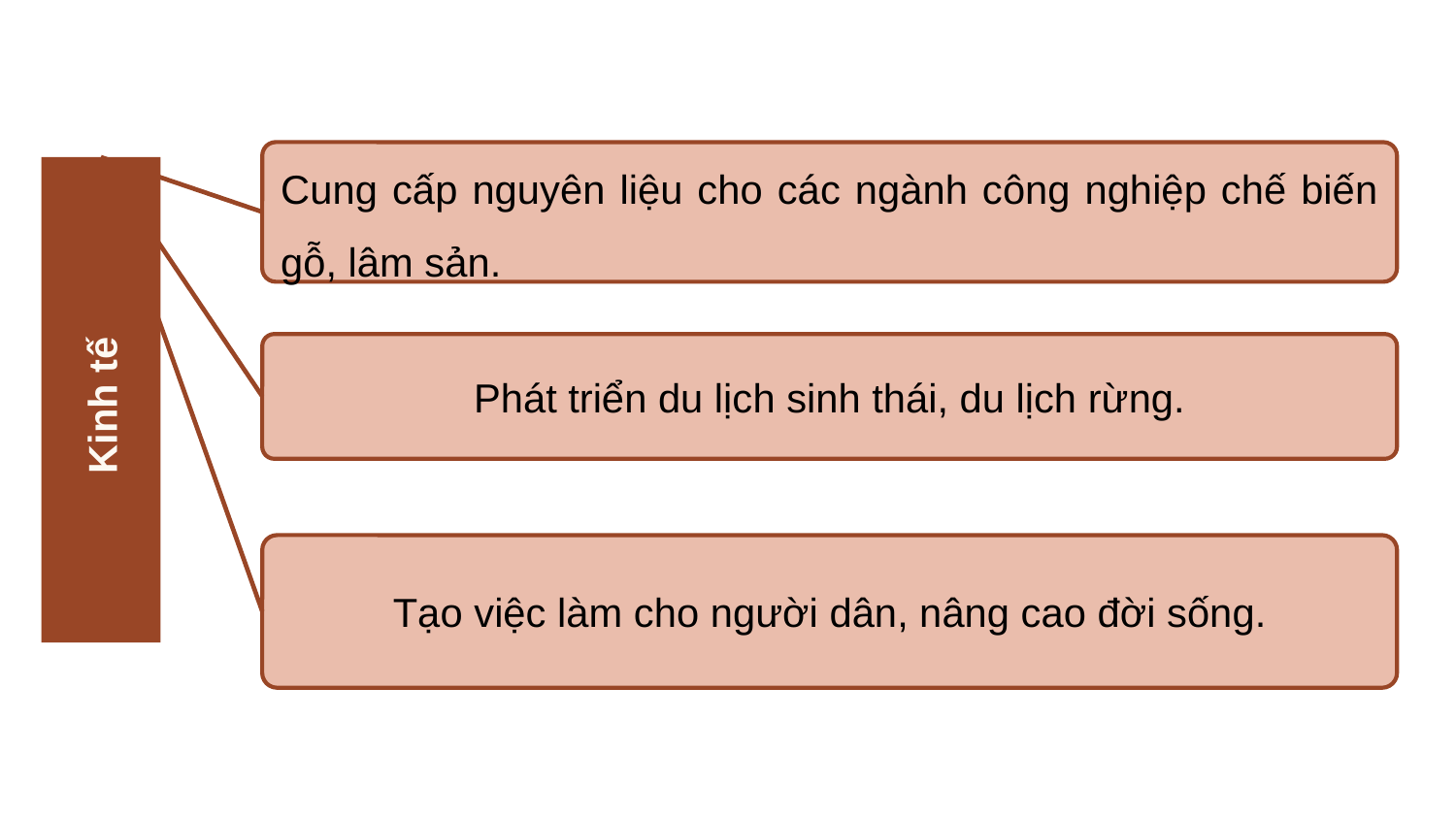

Cung cấp nguyên liệu cho các ngành công nghiệp chế biến gỗ, lâm sản.
Phát triển du lịch sinh thái, du lịch rừng.
Kinh tế
Tạo việc làm cho người dân, nâng cao đời sống.